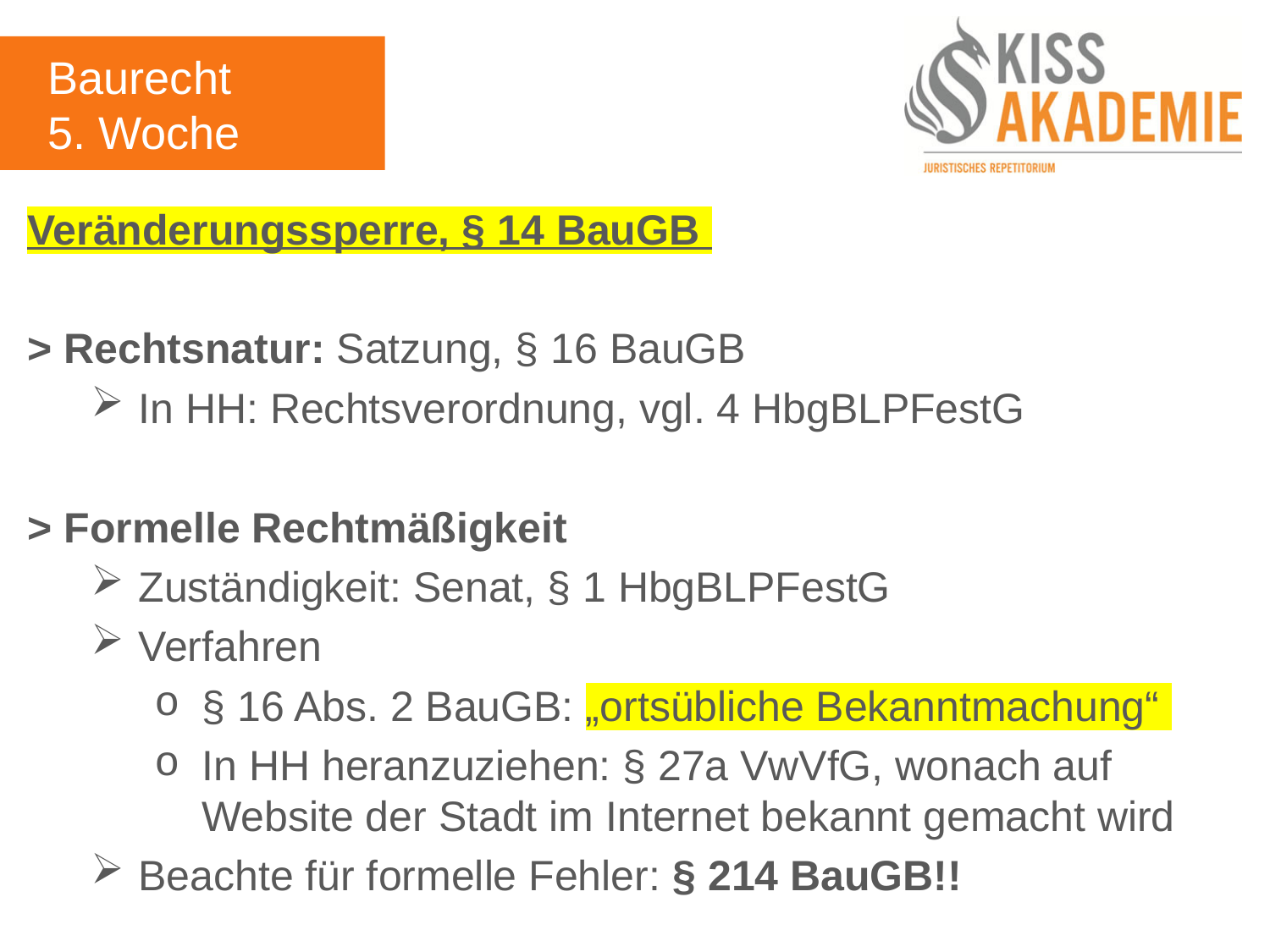

Baurecht
5. Woche
Veränderungssperre, § 14 BauGB

> Rechtsnatur: Satzung, § 16 BauGB
In HH: Rechtsverordnung, vgl. 4 HbgBLPFestG

> Formelle Rechtmäßigkeit
Zuständigkeit: Senat, § 1 HbgBLPFestG
Verfahren
§ 16 Abs. 2 BauGB: „ortsübliche Bekanntmachung“
In HH heranzuziehen: § 27a VwVfG, wonach auf Website der Stadt im Internet bekannt gemacht wird
Beachte für formelle Fehler: § 214 BauGB!!